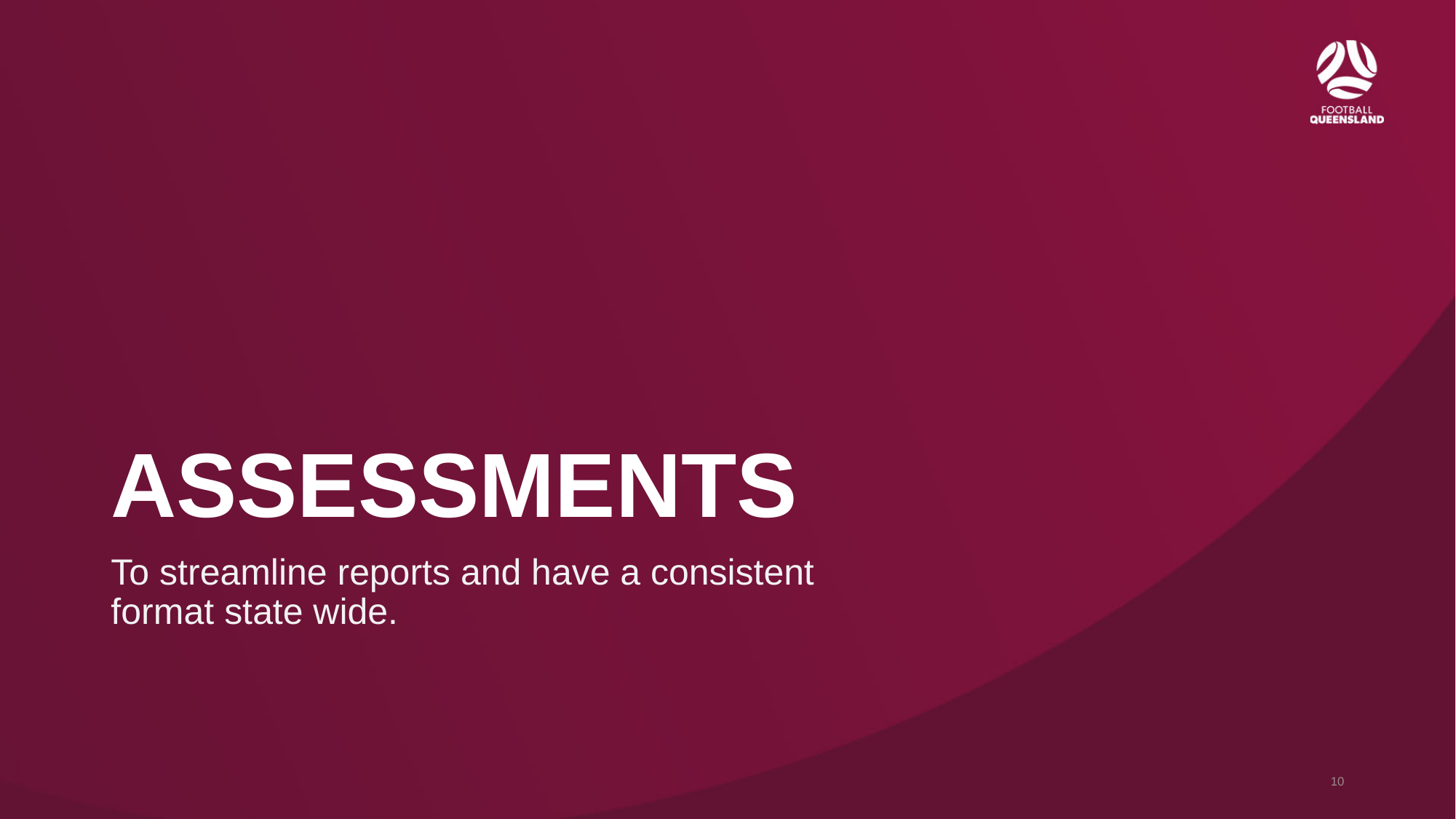

# ASSESSMENTS
To streamline reports and have a consistent format state wide.

10